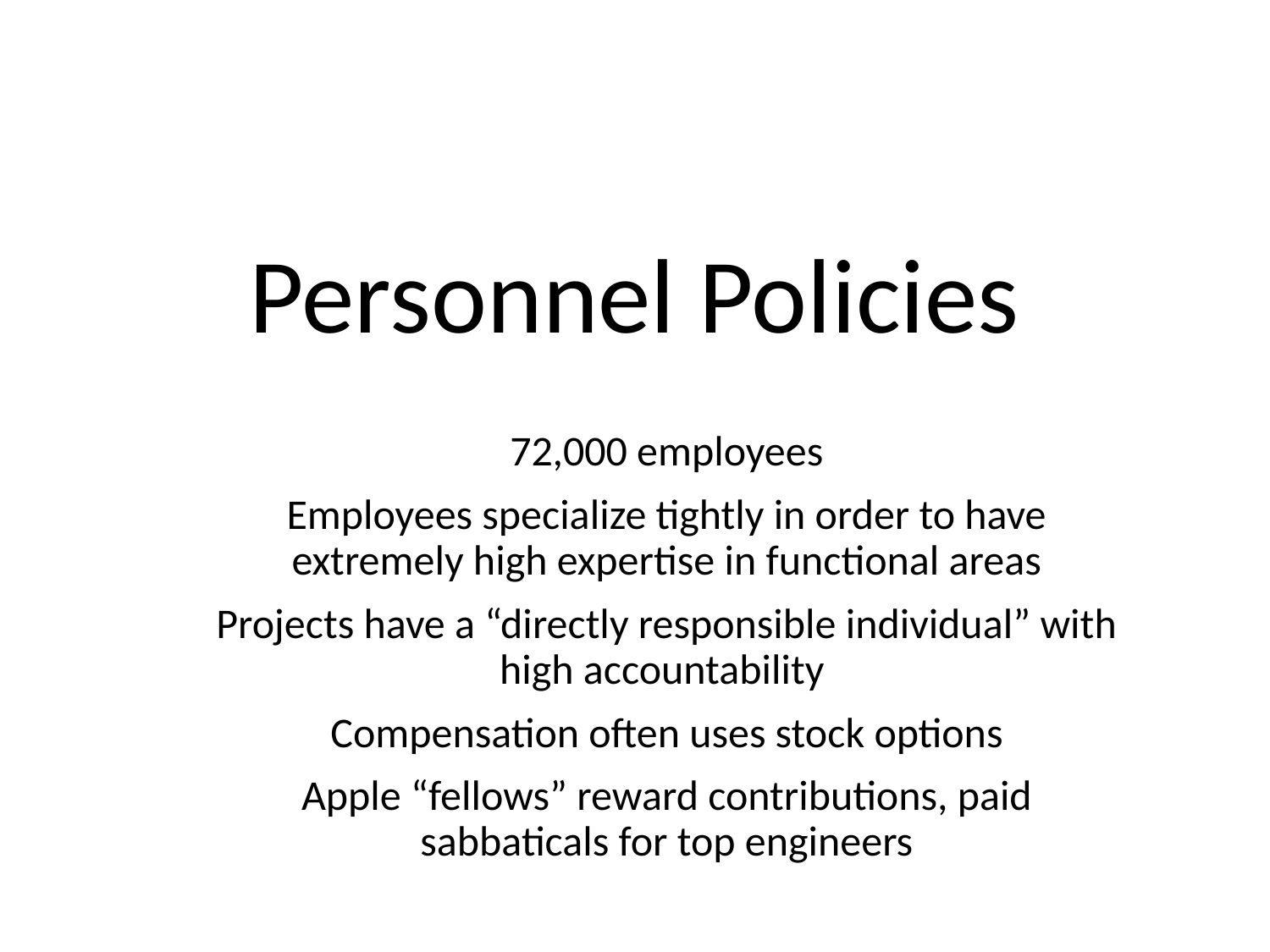

# Personnel Policies
72,000 employees
Employees specialize tightly in order to have extremely high expertise in functional areas
Projects have a “directly responsible individual” with high accountability
Compensation often uses stock options
Apple “fellows” reward contributions, paid sabbaticals for top engineers